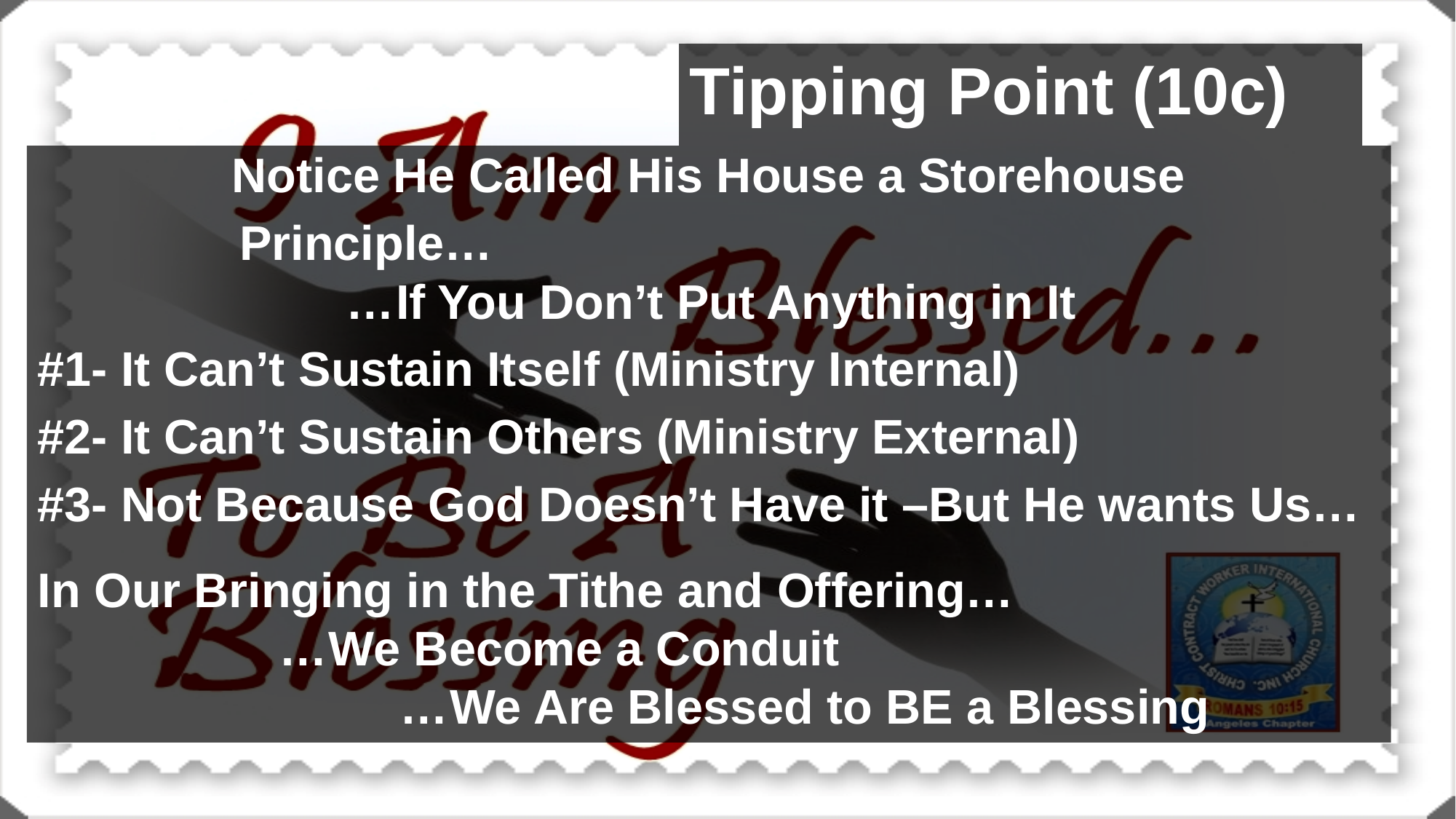

# Tipping Point (10c)
Notice He Called His House a Storehouse
               Principle…
                       …If You Don’t Put Anything in It
#1- It Can’t Sustain Itself (Ministry Internal)
#2- It Can’t Sustain Others (Ministry External)
#3- Not Because God Doesn’t Have it –But He wants Us…
In Our Bringing in the Tithe and Offering…
                  …We Become a Conduit
                           …We Are Blessed to BE a Blessing